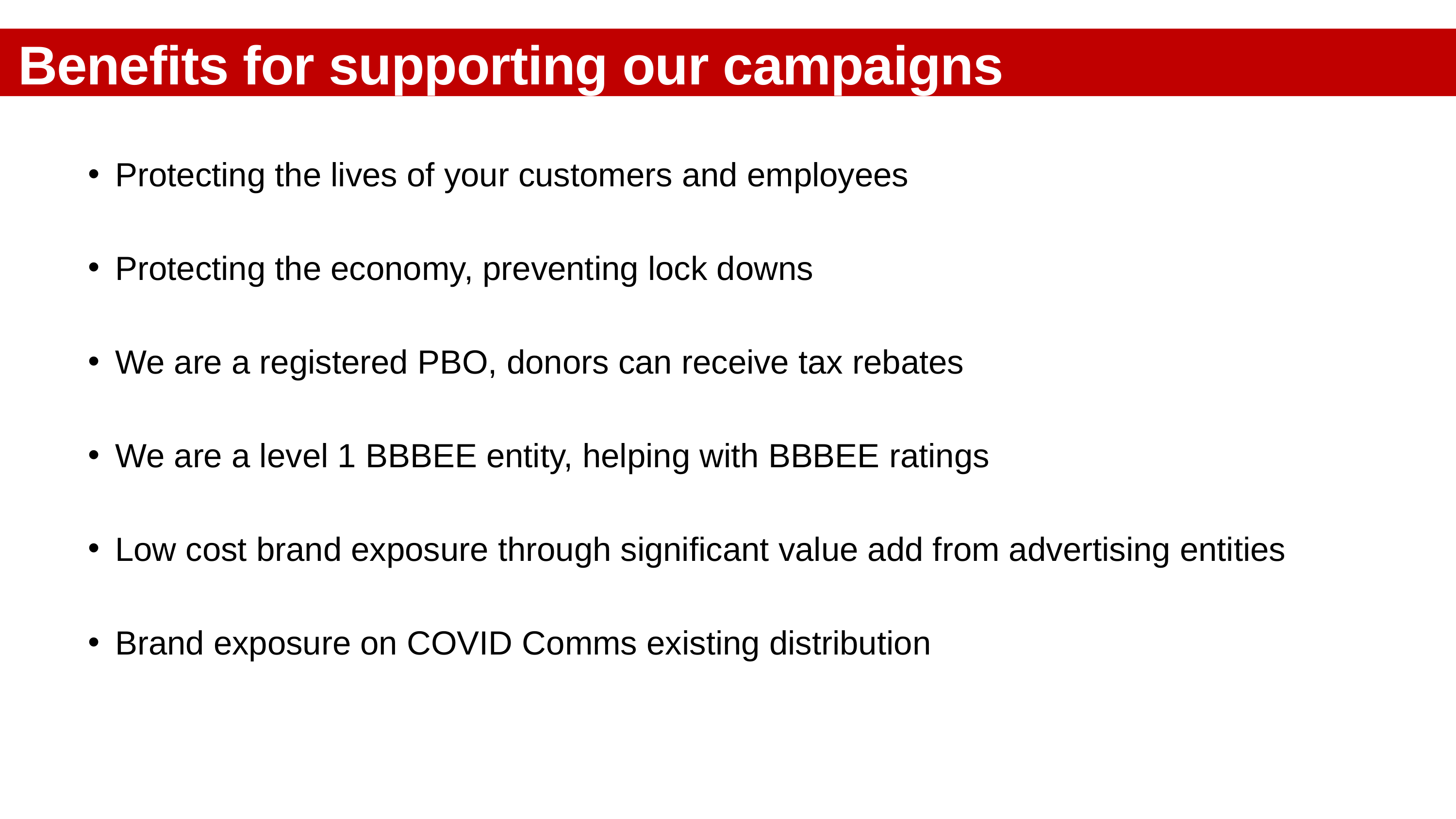

Funding Content Creation
Benefits for supporting our campaigns
Protecting the lives of your customers and employees

Protecting the economy, preventing lock downs

We are a registered PBO, donors can receive tax rebates

We are a level 1 BBBEE entity, helping with BBBEE ratings

Low cost brand exposure through significant value add from advertising entities

Brand exposure on COVID Comms existing distribution